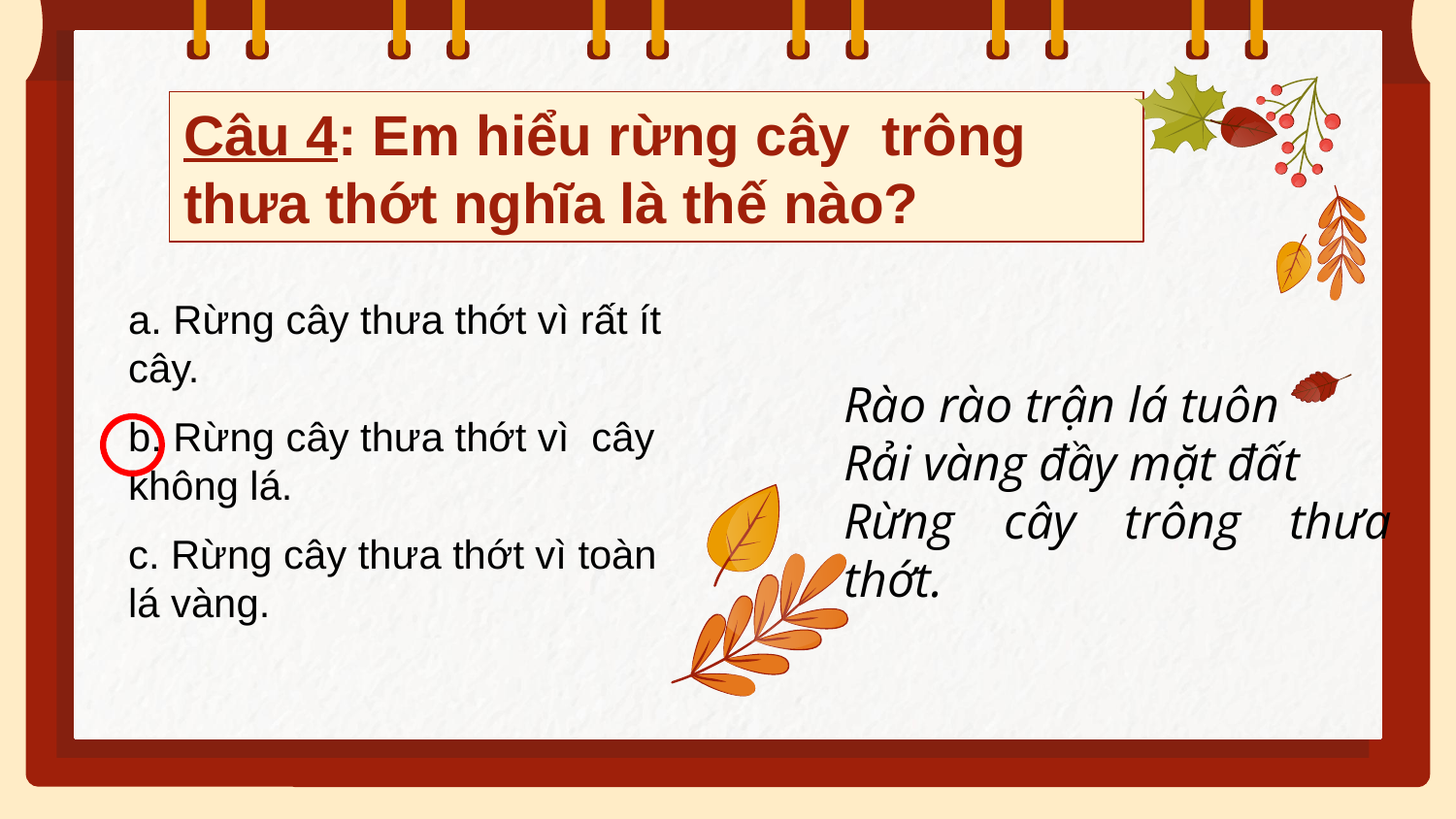

Câu 4: Em hiểu rừng cây  trông thưa thớt nghĩa là thế nào?
a. Rừng cây thưa thớt vì rất ít cây.
b. Rừng cây thưa thớt vì  cây không lá.
c. Rừng cây thưa thớt vì toàn lá vàng.
Rào rào trận lá tuôn
Rải vàng đầy mặt đất
Rừng cây trông thưa thớt.